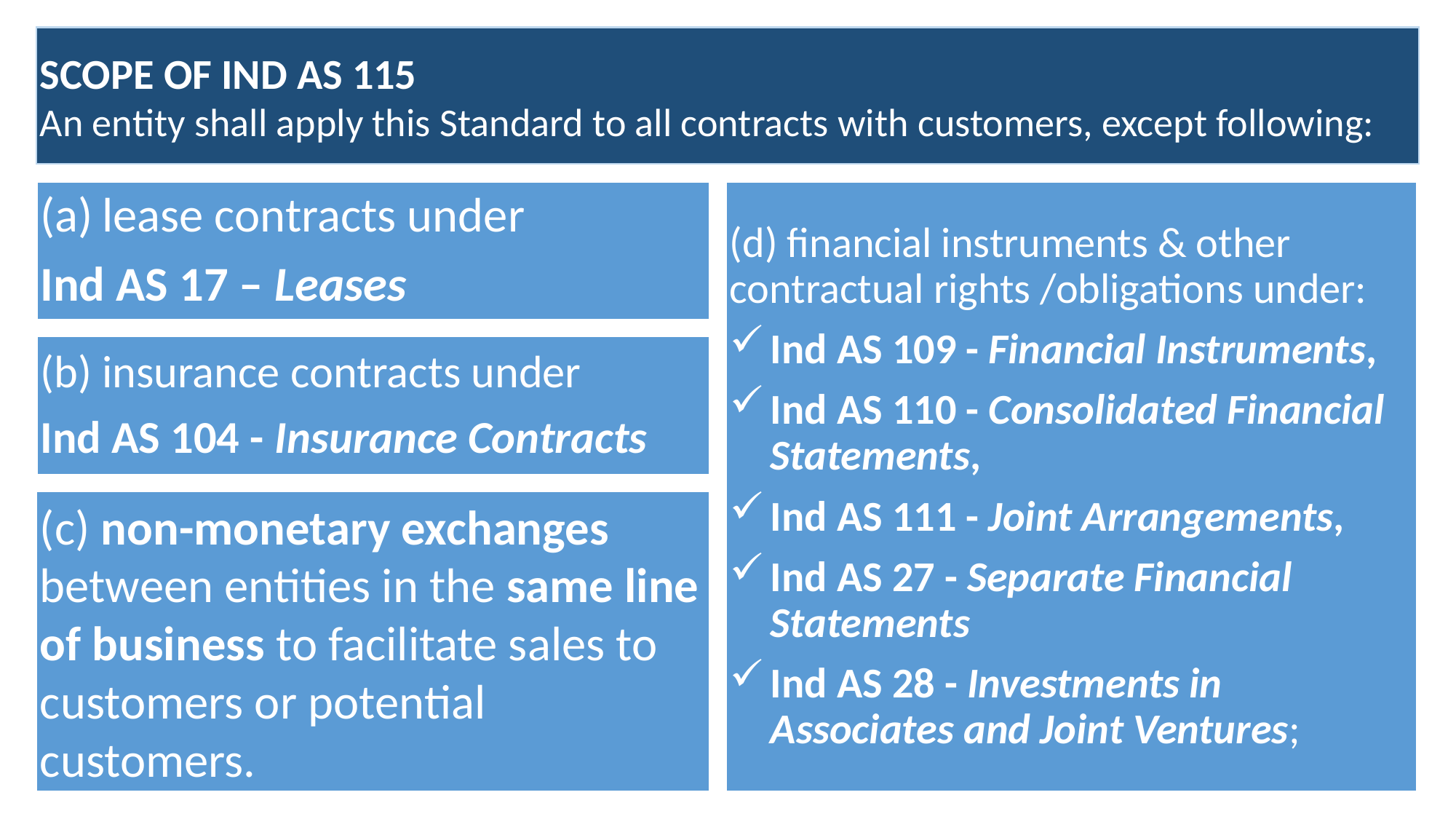

SCOPE OF IND AS 115
An entity shall apply this Standard to all contracts with customers, except following:

lease contracts under
Ind AS 17 – Leases

(d) financial instruments & other contractual rights /obligations under:
Ind AS 109 - Financial Instruments,
Ind AS 110 - Consolidated Financial Statements,
Ind AS 111 - Joint Arrangements,
Ind AS 27 - Separate Financial Statements
Ind AS 28 - Investments in Associates and Joint Ventures;

(b) insurance contracts under
Ind AS 104 - Insurance Contracts

(c) non-monetary exchanges between entities in the same line of business to facilitate sales to customers or potential customers.